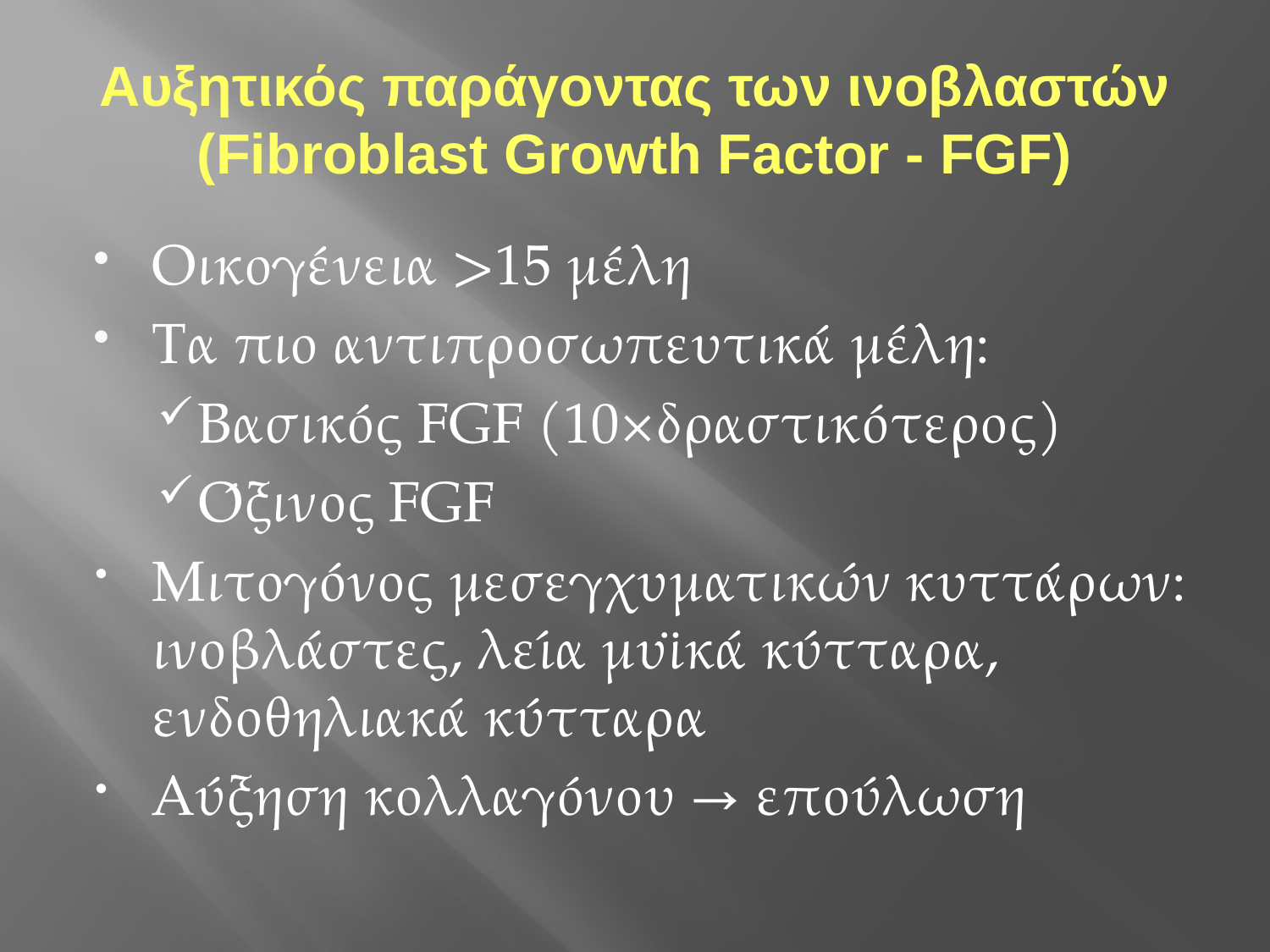

# Αυξητικός παράγοντας των ινοβλαστών (Fibroblast Growth Factor - FGF)
Oικογένεια >15 μέλη
Τα πιο αντιπροσωπευτικά μέλη:
Βασικός FGF (10×δραστικότερος)
Όξινος FGF
Μιτογόνος μεσεγχυματικών κυττάρων: ινοβλάστες, λεία μυϊκά κύτταρα, ενδοθηλιακά κύτταρα
Αύξηση κολλαγόνου → επούλωση